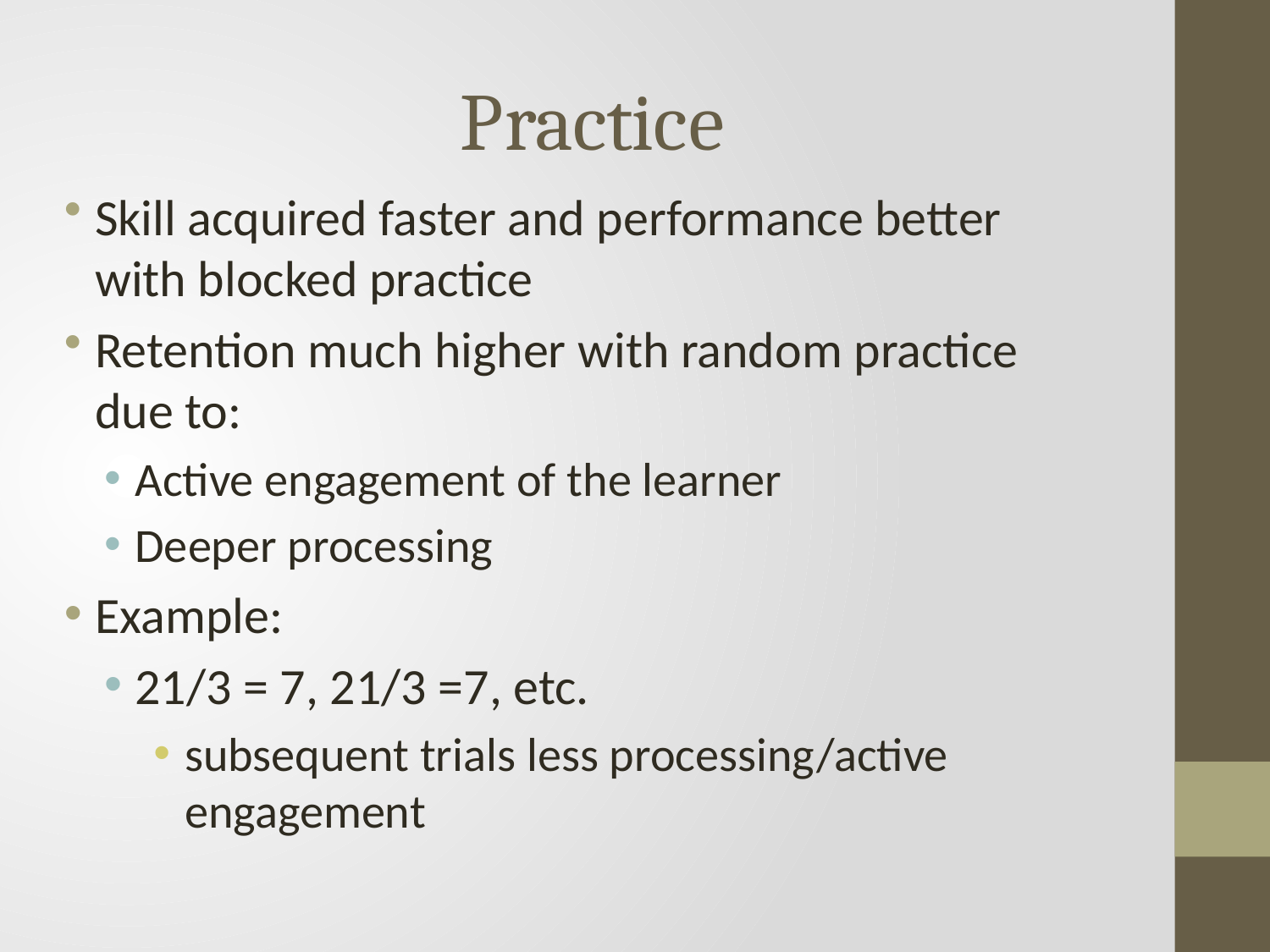

# Practice
Skill acquired faster and performance better with blocked practice
Retention much higher with random practice due to:
Active engagement of the learner
Deeper processing
Example:
21/3 = 7, 21/3 =7, etc.
subsequent trials less processing/active engagement